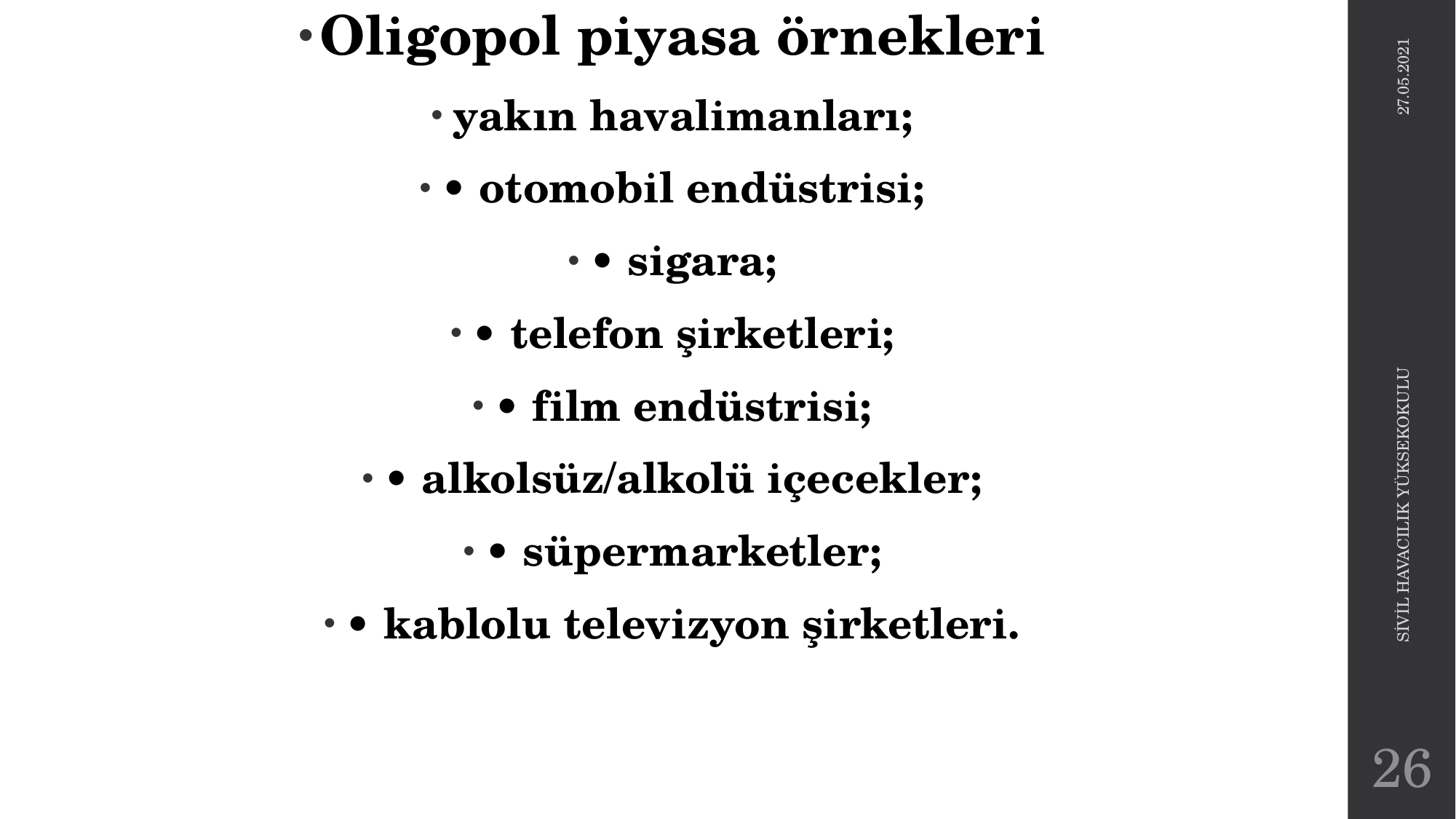

Oligopol piyasa örnekleri
yakın havalimanları;
• otomobil endüstrisi;
• sigara;
• telefon şirketleri;
• film endüstrisi;
• alkolsüz/alkolü içecekler;
• süpermarketler;
• kablolu televizyon şirketleri.
27.05.2021
SİVİL HAVACILIK YÜKSEKOKULU
26